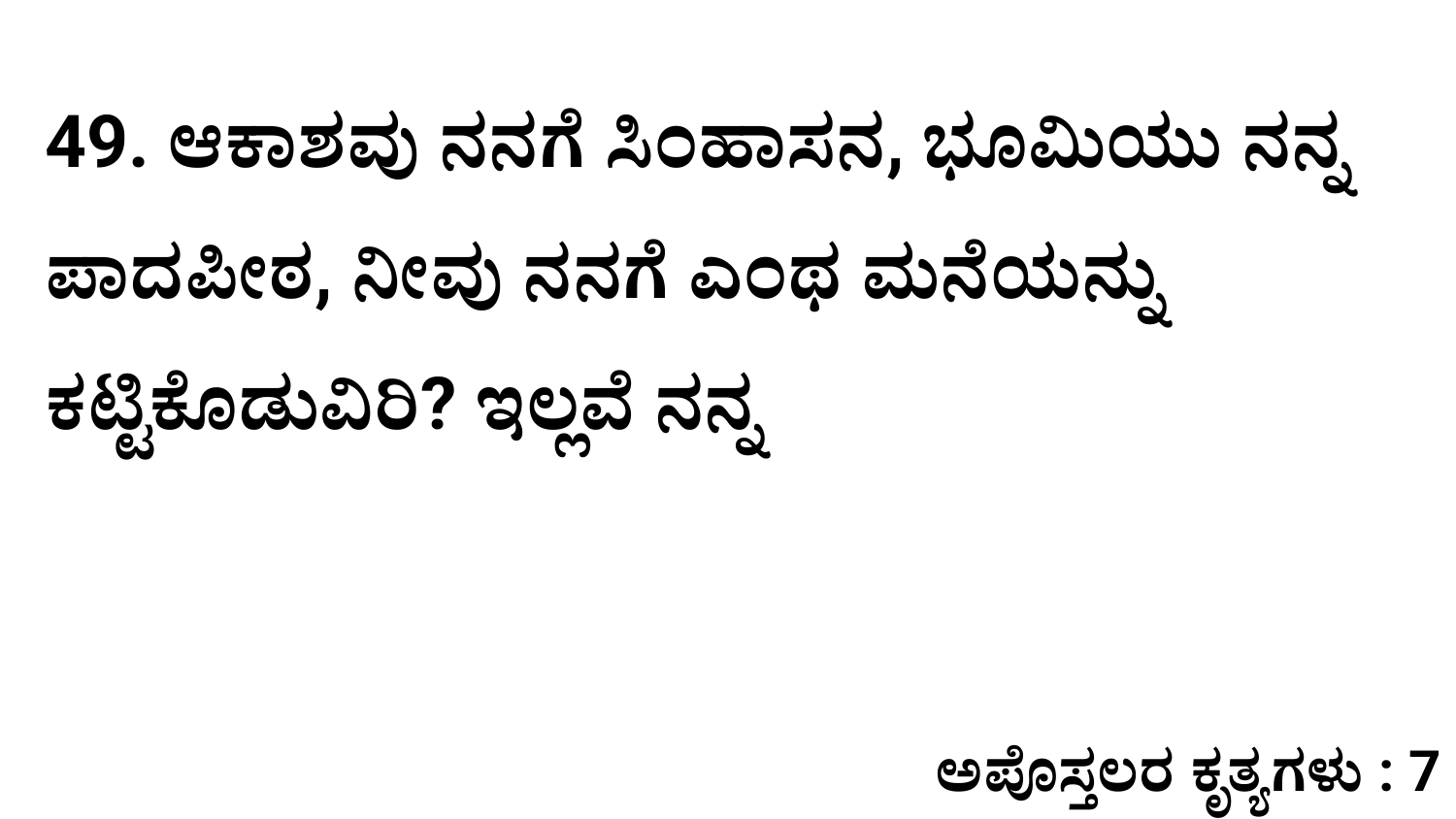

49. ಆಕಾಶವು ನನಗೆ ಸಿಂಹಾಸನ, ಭೂಮಿಯು ನನ್ನ ಪಾದಪೀಠ, ನೀವು ನನಗೆ ಎಂಥ ಮನೆಯನ್ನು ಕಟ್ಟಿಕೊಡುವಿರಿ? ಇಲ್ಲವೆ ನನ್ನ
ಅಪೊಸ್ತಲರ ಕೃತ್ಯಗಳು : 7